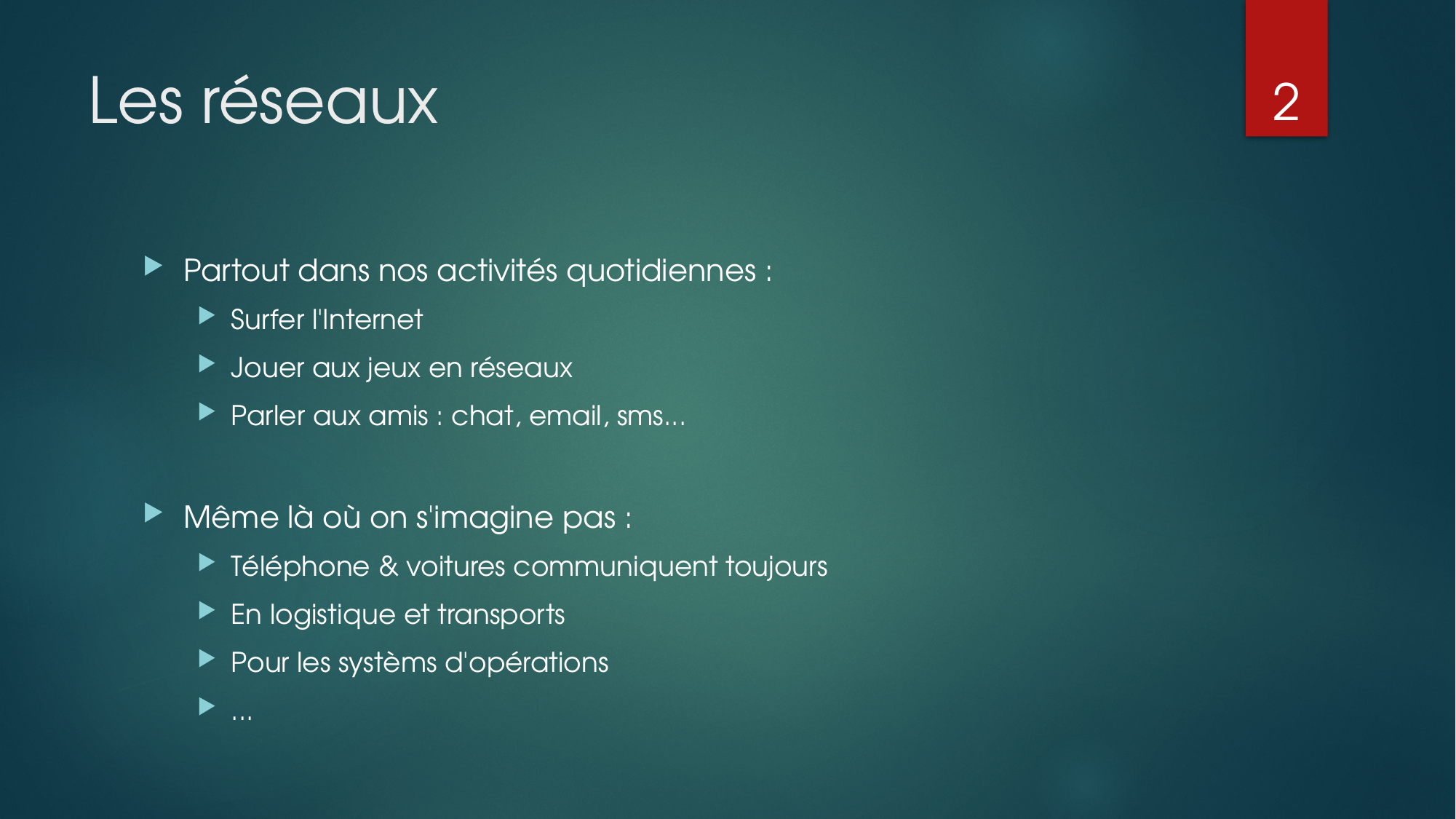

# Les réseaux
2
Partout dans nos activités quotidiennes :
Surfer l'Internet
Jouer aux jeux en réseaux
Parler aux amis : chat, email, sms...

Même là où on s'imagine pas :
Téléphone & voitures communiquent toujours
En logistique et transports
Pour les systèms d'opérations
...